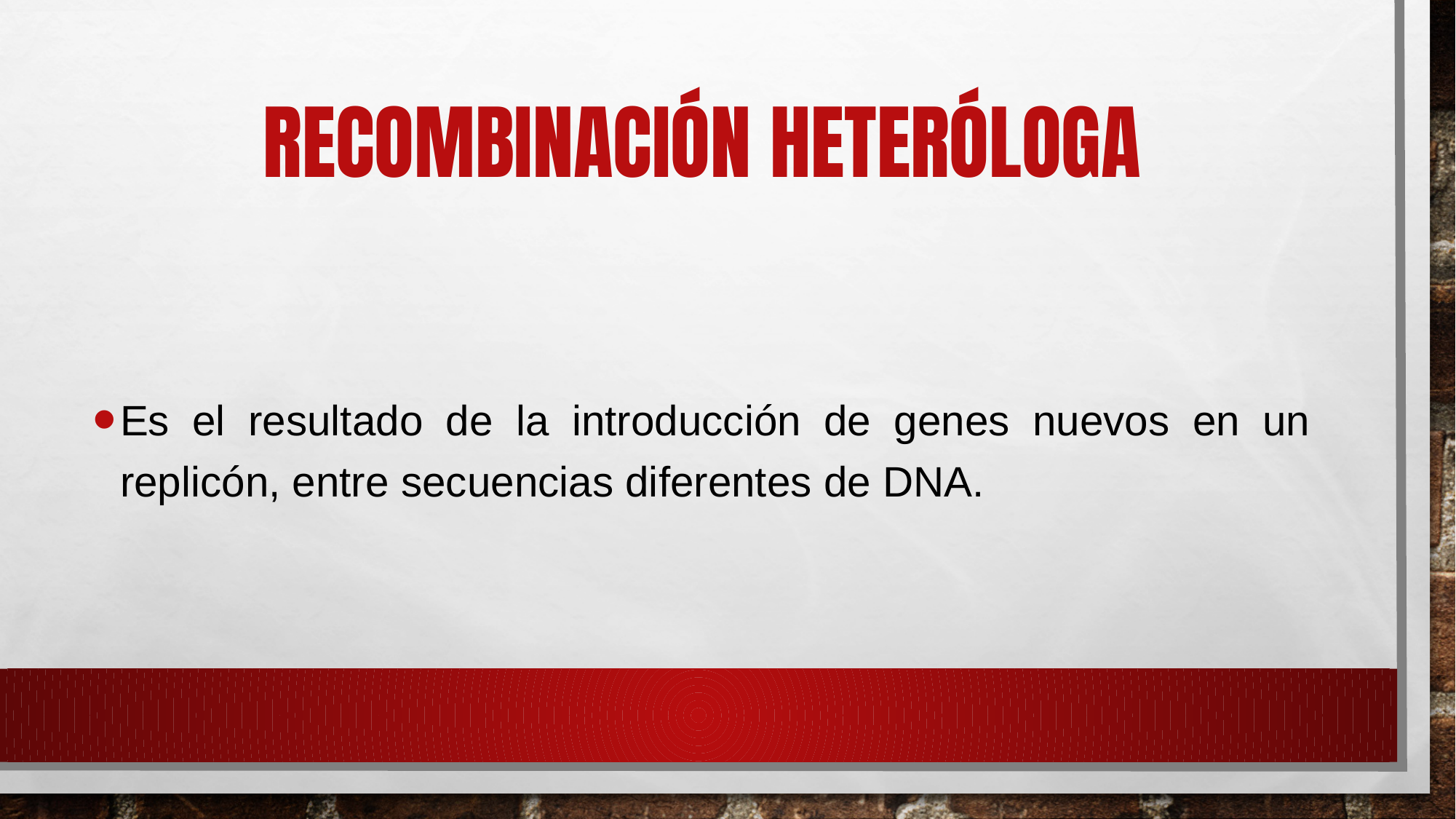

# RECOMBINACIÓN HETERÓLOGA
Es el resultado de la introducción de genes nuevos en un replicón, entre secuencias diferentes de DNA.